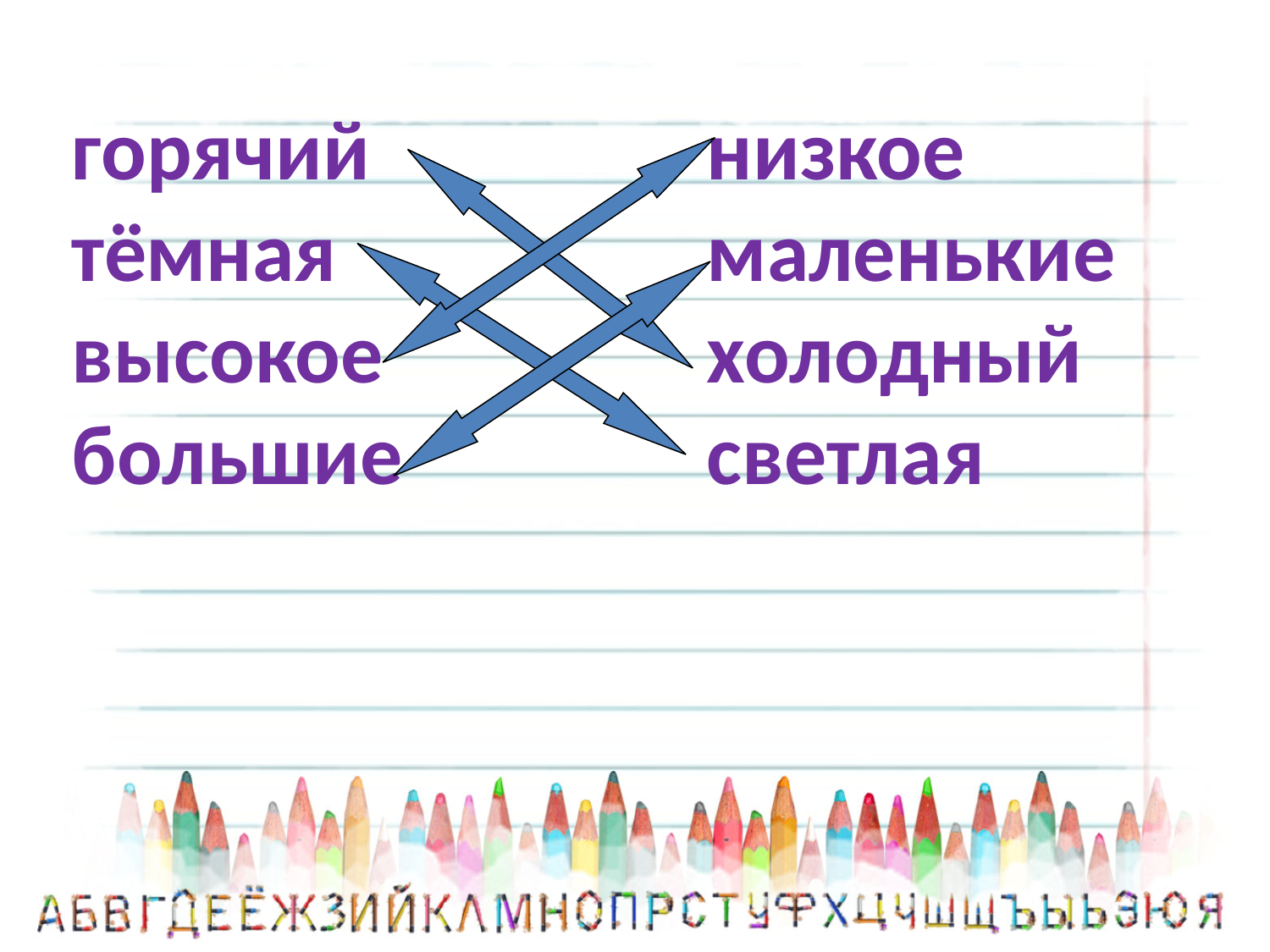

#
горячий			низкое
тёмная			маленькие
высокое			холодный
большие			светлая